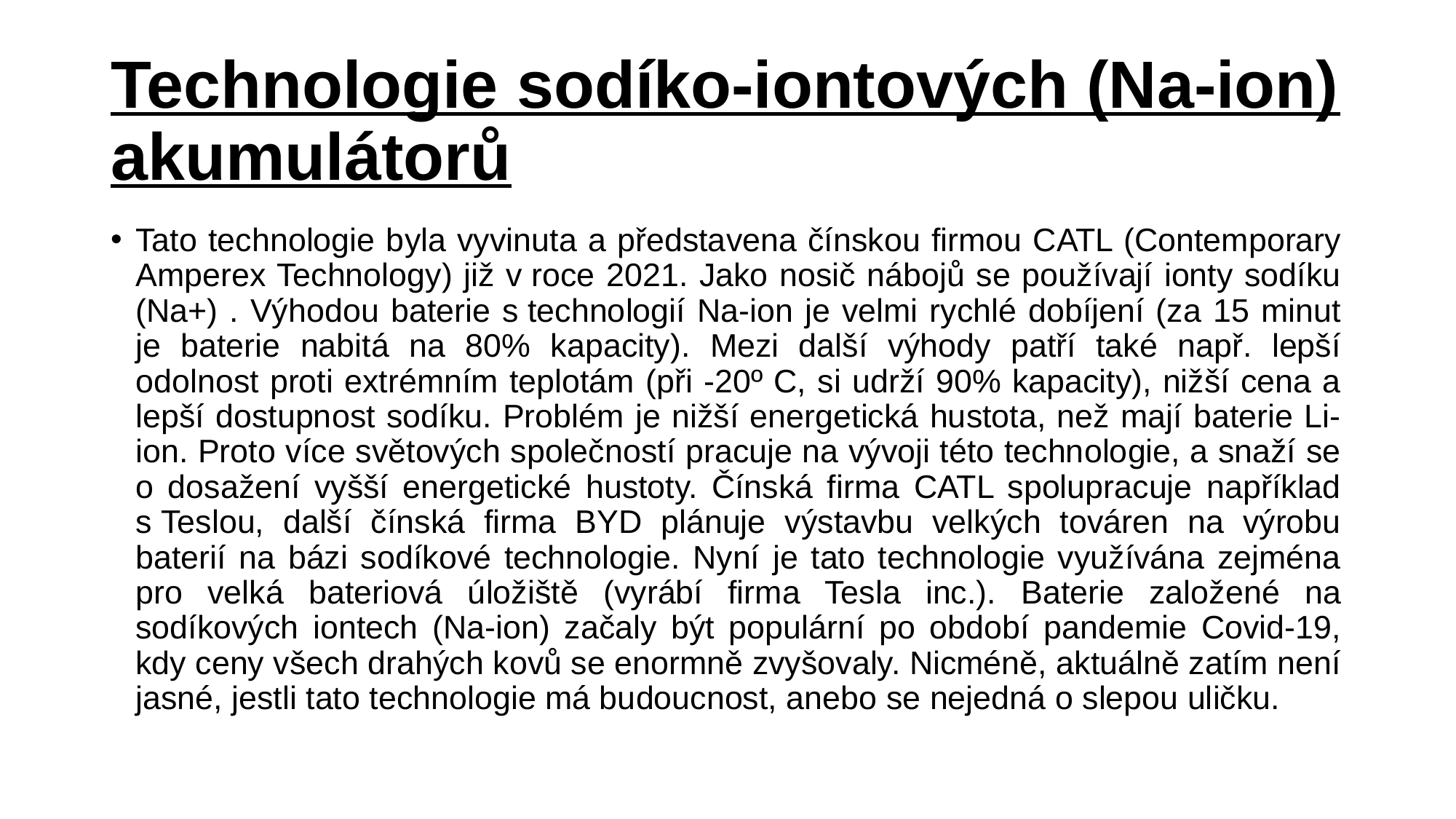

# Technologie sodíko-iontových (Na-ion) akumulátorů
Tato technologie byla vyvinuta a představena čínskou firmou CATL (Contemporary Amperex Technology) již v roce 2021. Jako nosič nábojů se používají ionty sodíku (Na+) . Výhodou baterie s technologií Na-ion je velmi rychlé dobíjení (za 15 minut je baterie nabitá na 80% kapacity). Mezi další výhody patří také např. lepší odolnost proti extrémním teplotám (při -20º C, si udrží 90% kapacity), nižší cena a lepší dostupnost sodíku. Problém je nižší energetická hustota, než mají baterie Li-ion. Proto více světových společností pracuje na vývoji této technologie, a snaží se o dosažení vyšší energetické hustoty. Čínská firma CATL spolupracuje například s Teslou, další čínská firma BYD plánuje výstavbu velkých továren na výrobu baterií na bázi sodíkové technologie. Nyní je tato technologie využívána zejména pro velká bateriová úložiště (vyrábí firma Tesla inc.). Baterie založené na sodíkových iontech (Na-ion) začaly být populární po období pandemie Covid-19, kdy ceny všech drahých kovů se enormně zvyšovaly. Nicméně, aktuálně zatím není jasné, jestli tato technologie má budoucnost, anebo se nejedná o slepou uličku.